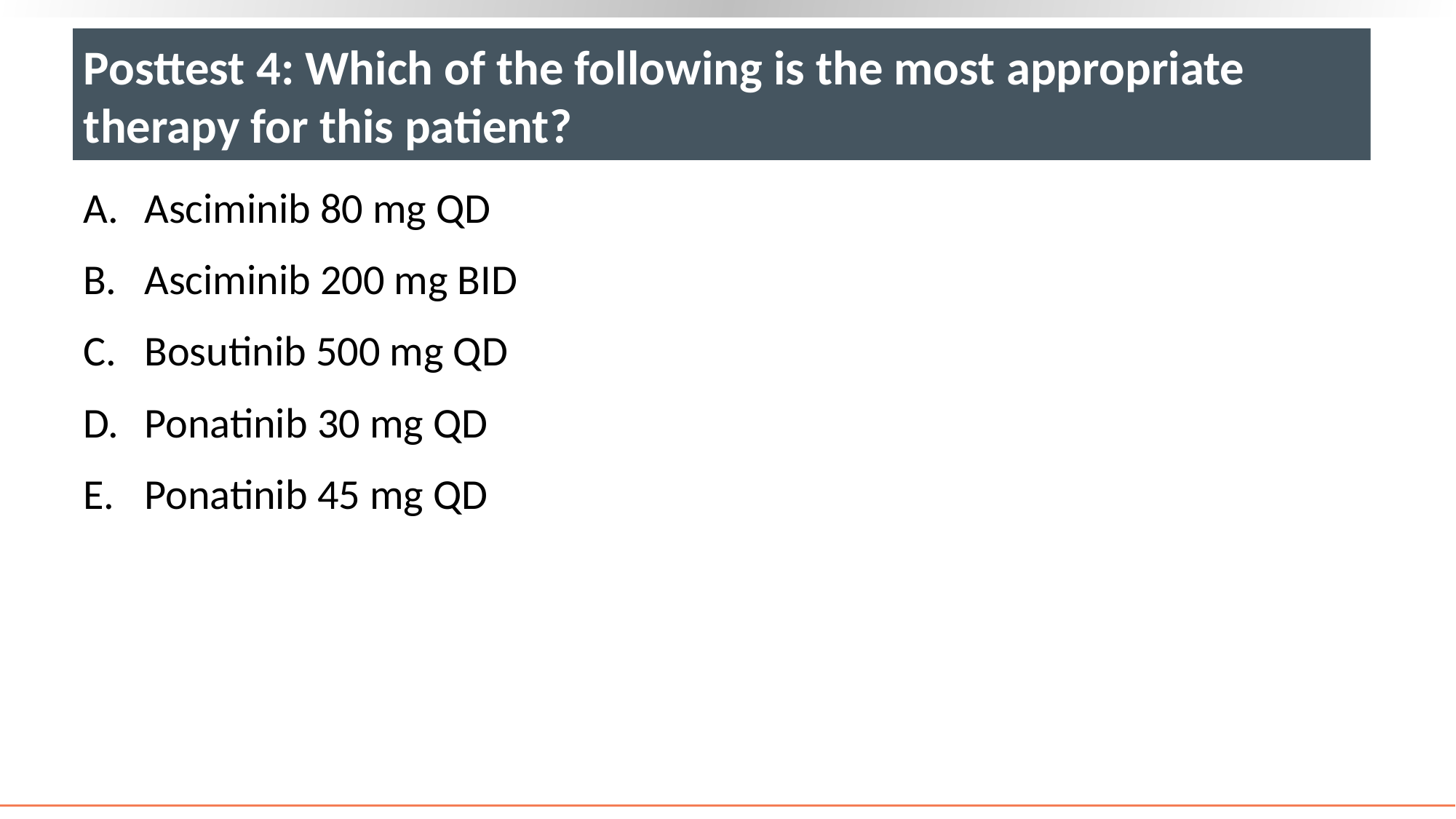

# Posttest 4: Which of the following is the most appropriate therapy for this patient?
Asciminib 80 mg QD
Asciminib 200 mg BID
Bosutinib 500 mg QD
Ponatinib 30 mg QD
Ponatinib 45 mg QD